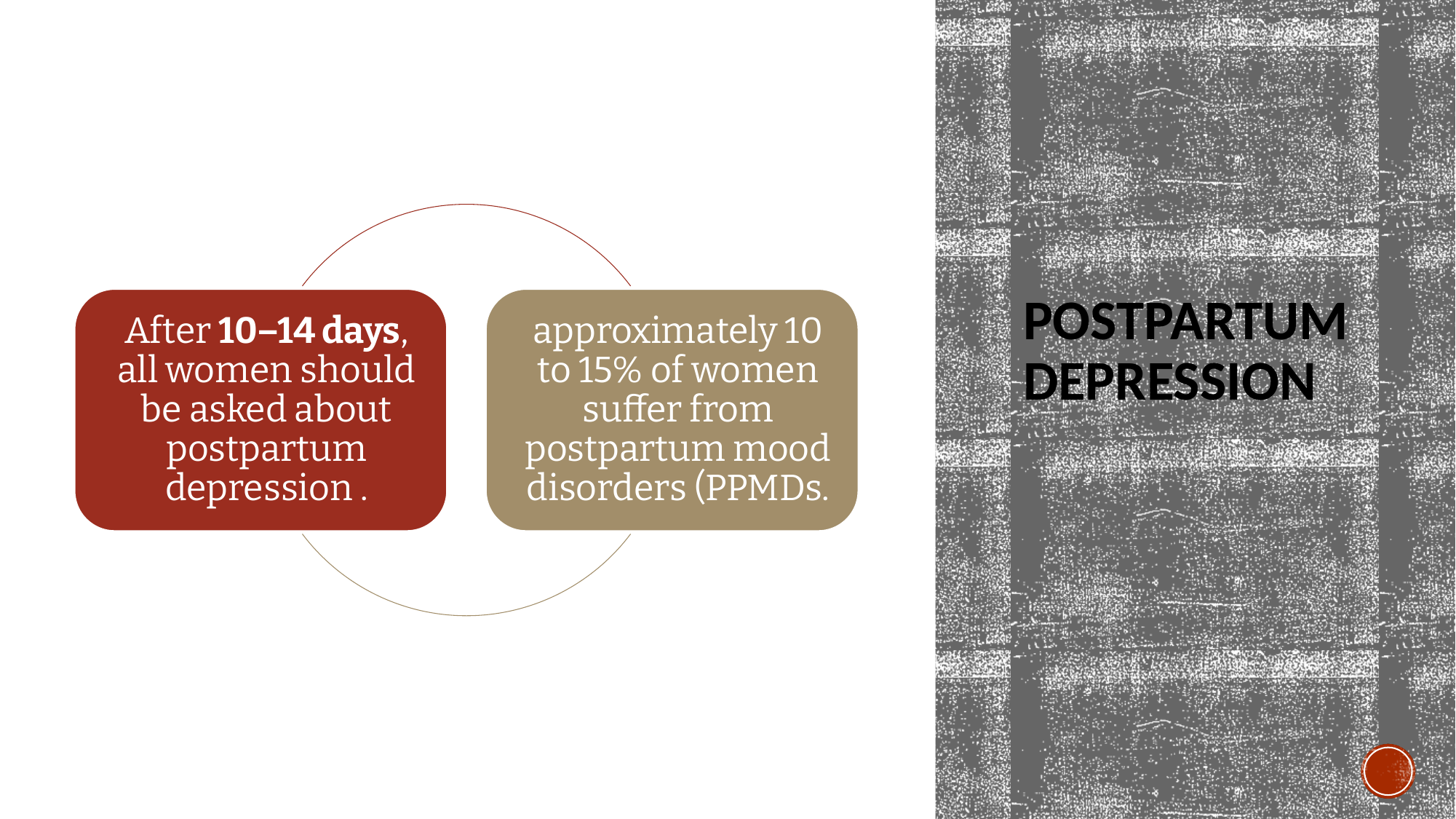

After 10–14 days, all women should be asked about postpartum depression .
approximately 10 to 15% of women suffer from postpartum mood disorders (PPMDs.
# postpartum depression